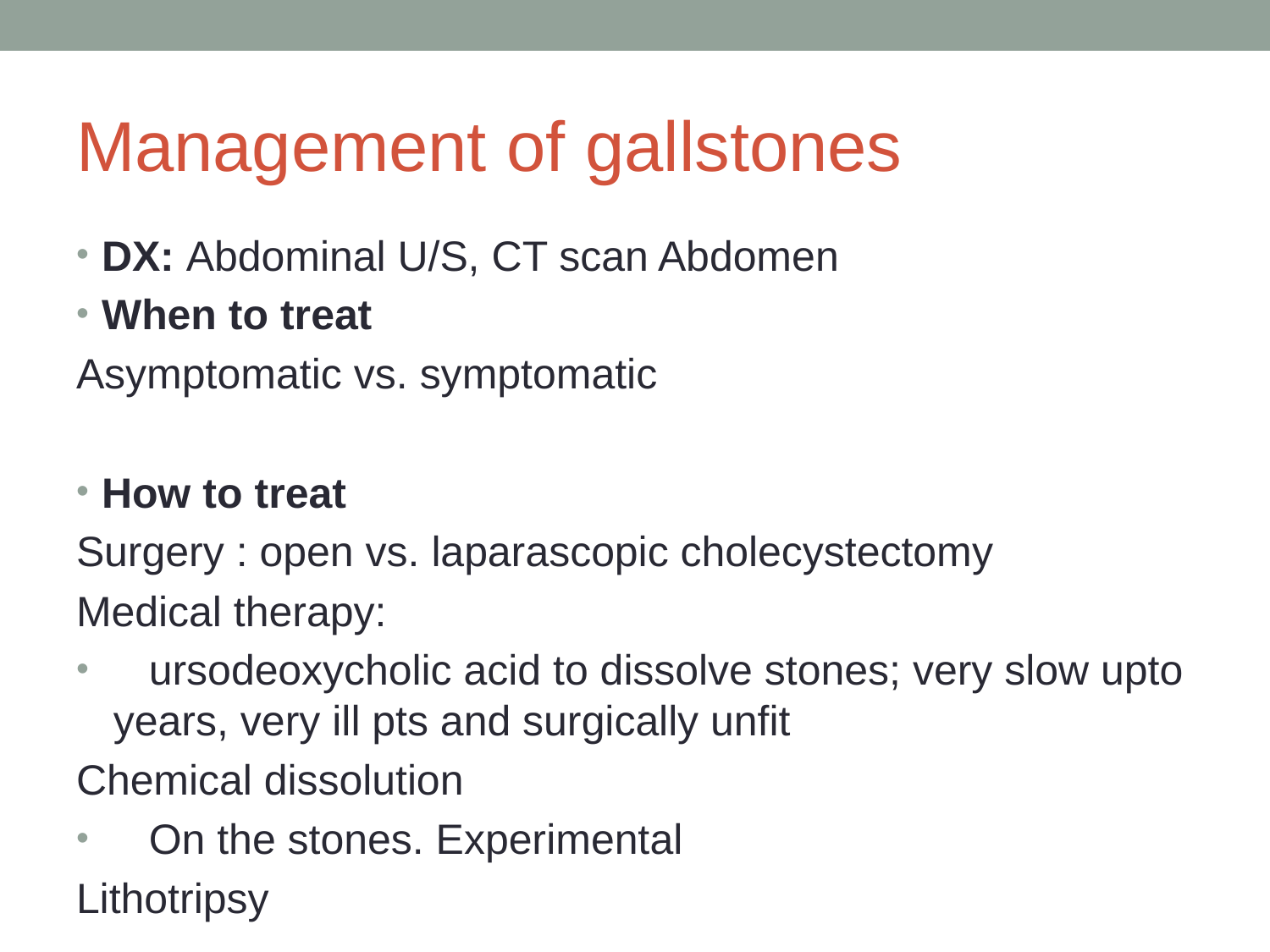

# Management of gallstones
DX: Abdominal U/S, CT scan Abdomen
When to treat
Asymptomatic vs. symptomatic

How to treat
Surgery : open vs. laparascopic cholecystectomy
Medical therapy:
    ursodeoxycholic acid to dissolve stones; very slow upto  years, very ill pts and surgically unfit
Chemical dissolution
    On the stones. Experimental
Lithotripsy